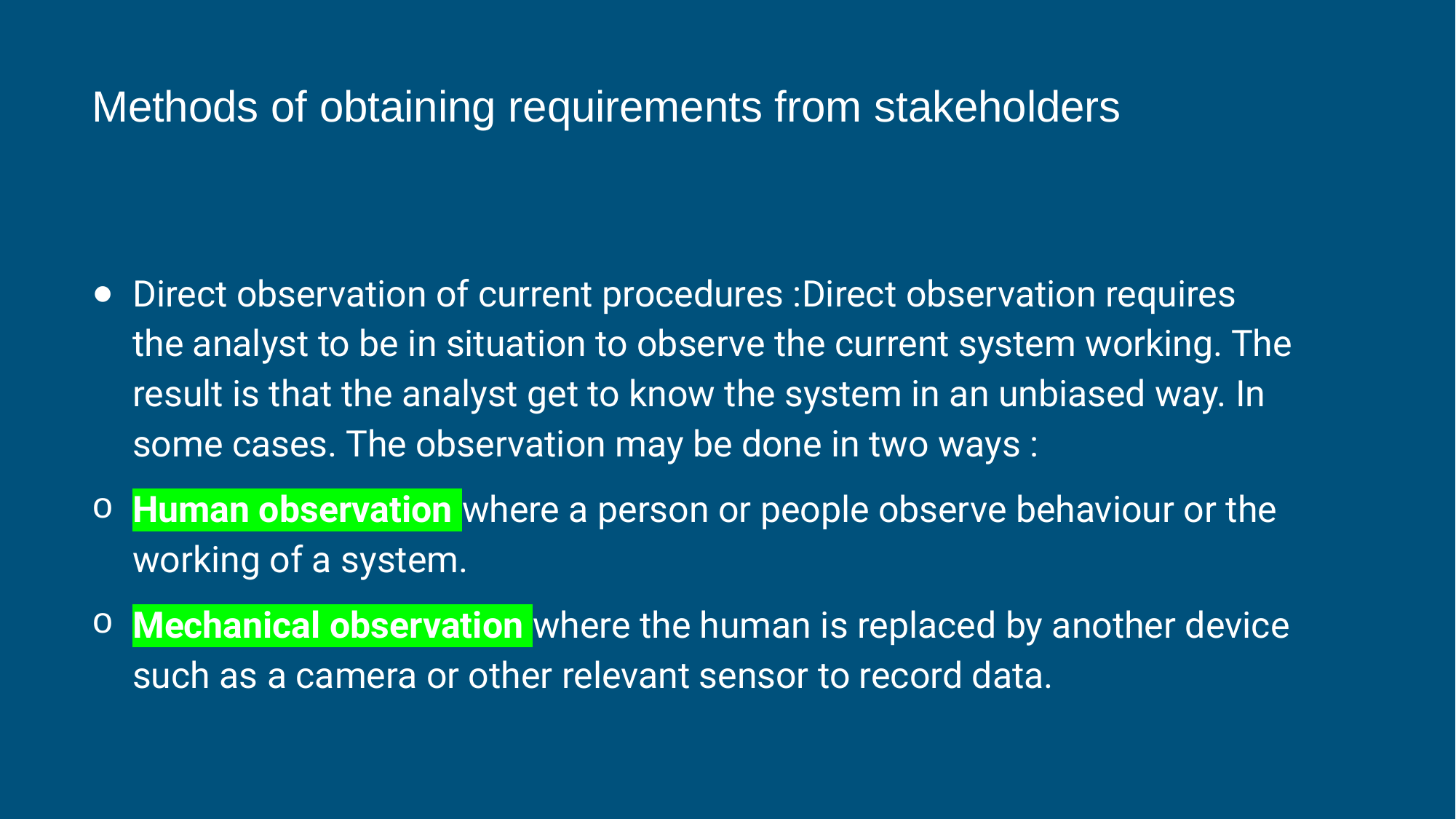

# Methods of obtaining requirements from stakeholders
Direct observation of current procedures :Direct observation requires the analyst to be in situation to observe the current system working. The result is that the analyst get to know the system in an unbiased way. In some cases. The observation may be done in two ways :
Human observation where a person or people observe behaviour or the working of a system.
Mechanical observation where the human is replaced by another device such as a camera or other relevant sensor to record data.